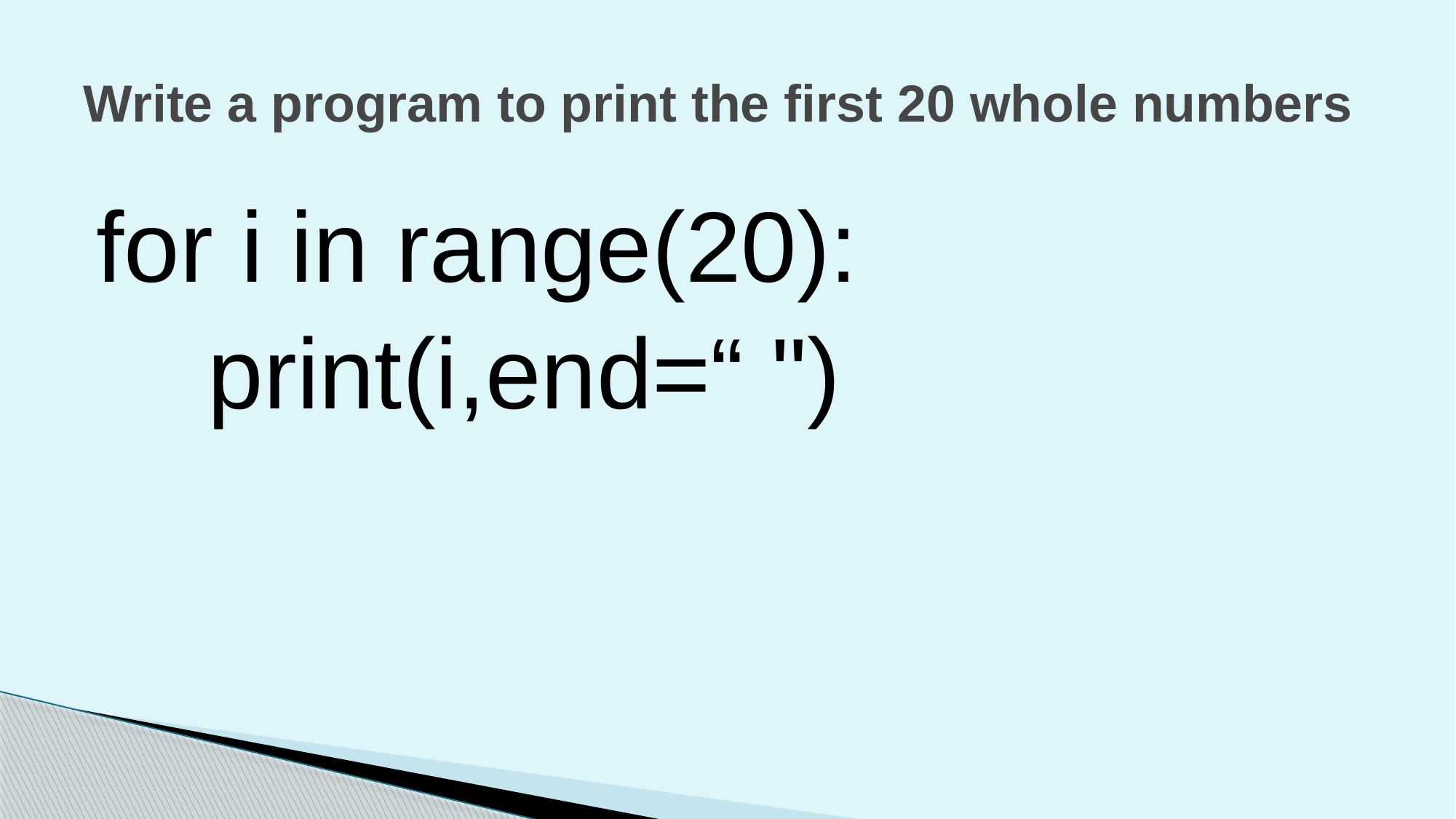

# Write a program to print the first 20 whole numbers
for i in range(20):
    print(i,end=“ ")